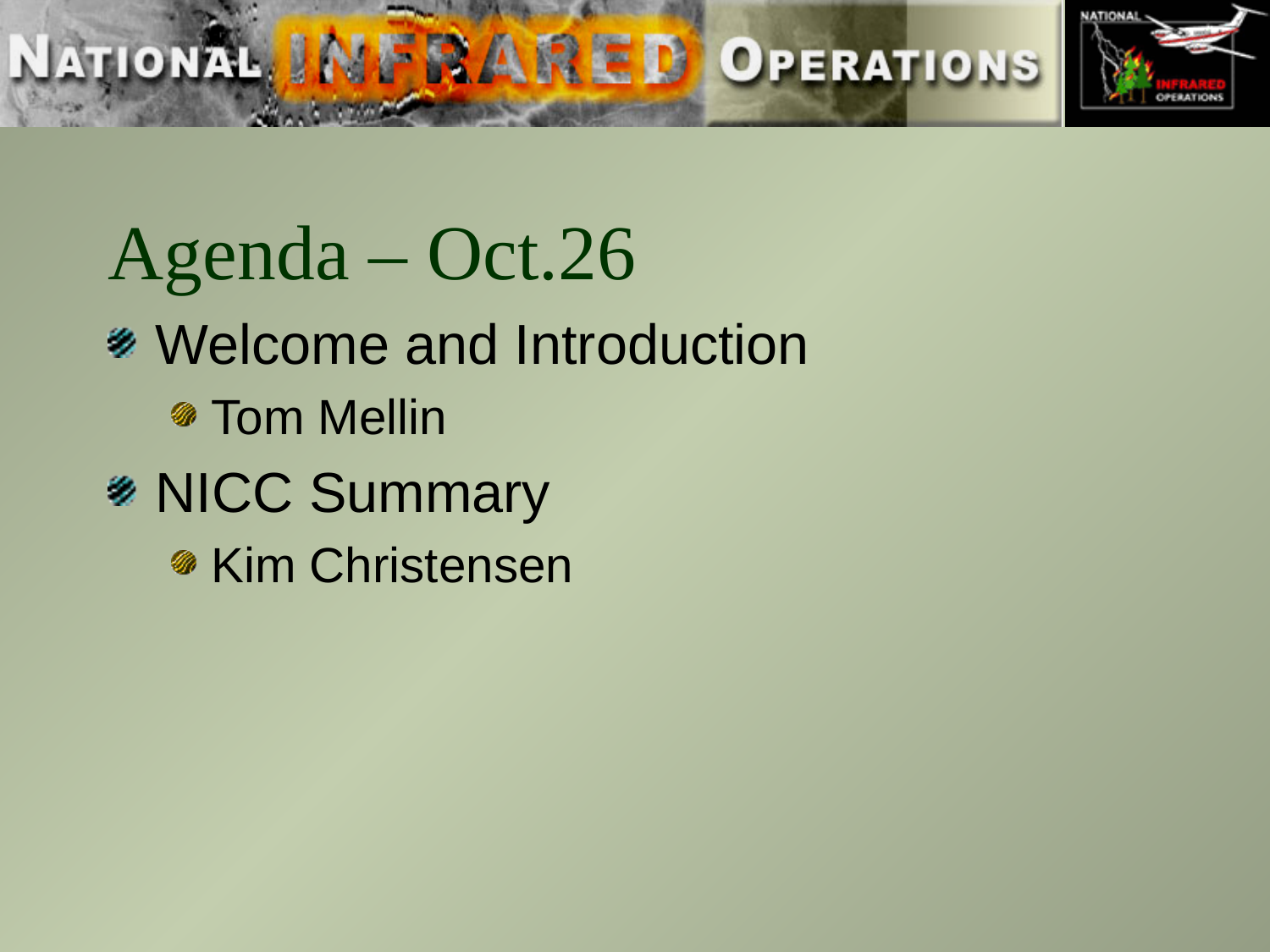

# Agenda – Oct.26
Welcome and Introduction
Tom Mellin
NICC Summary
Kim Christensen